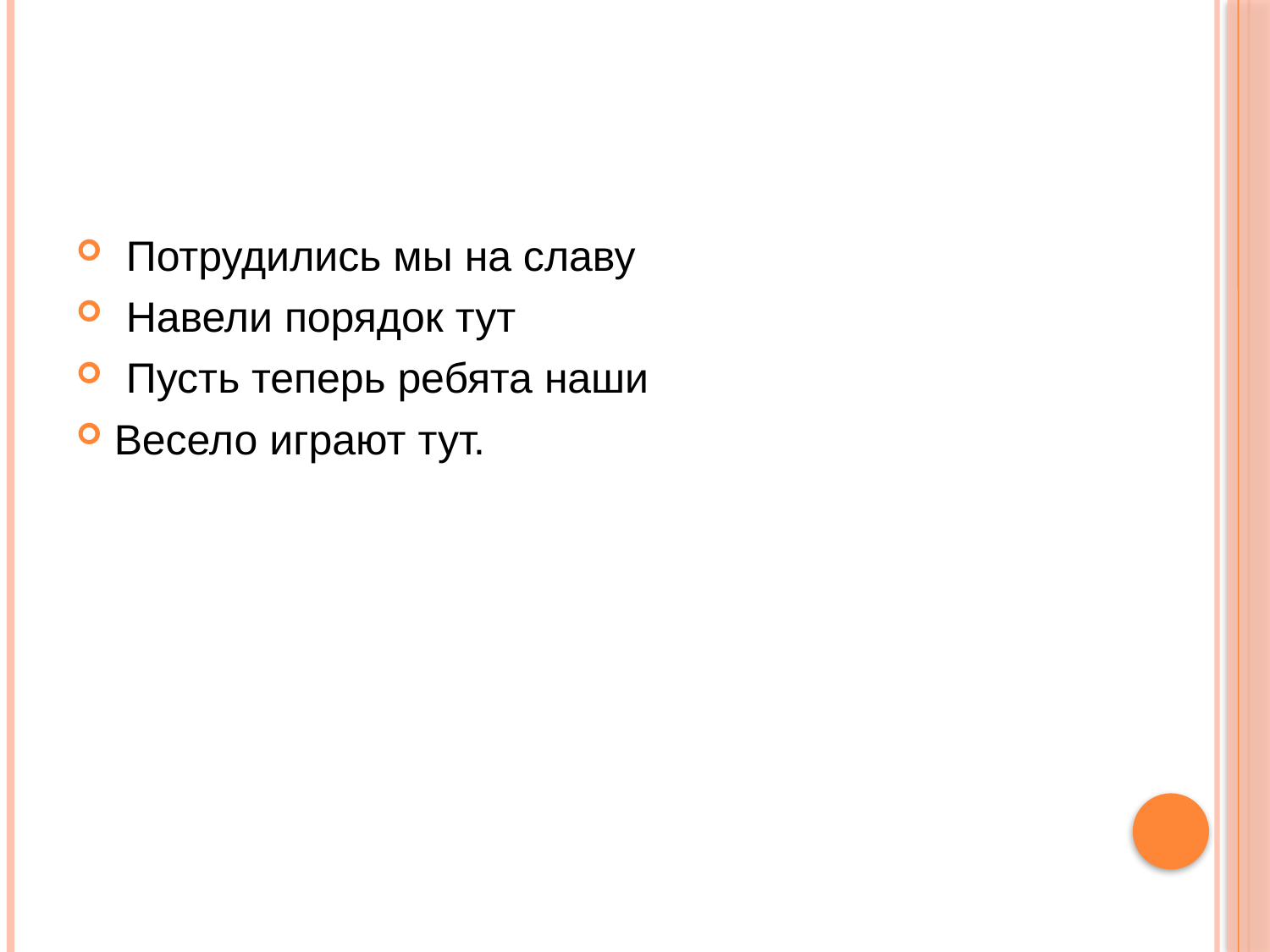

Потрудились мы на славу
 Навели порядок тут
 Пусть теперь ребята наши
Весело играют тут.